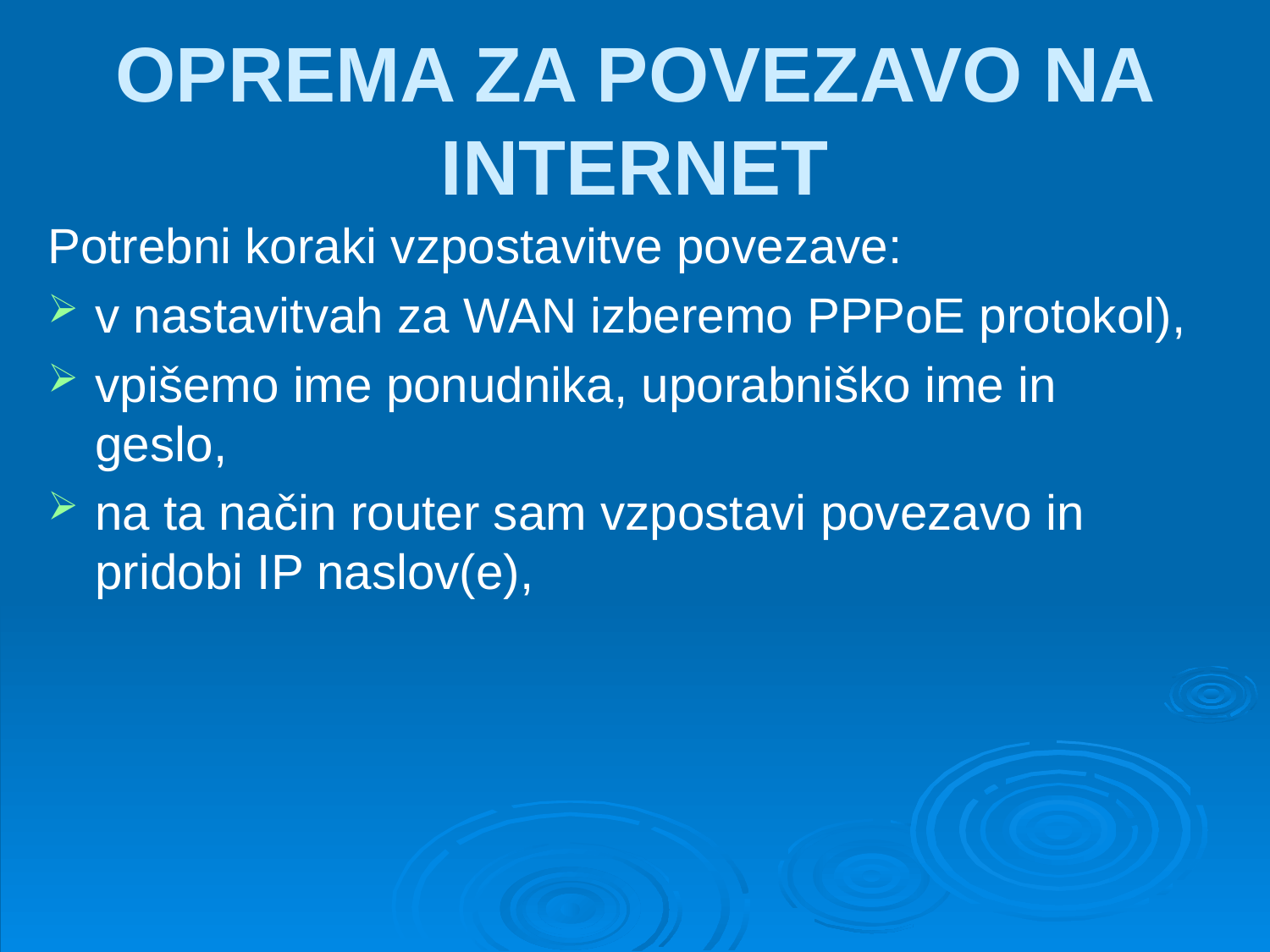

# OPREMA ZA POVEZAVO NA INTERNET
Potrebni koraki vzpostavitve povezave:
v nastavitvah za WAN izberemo PPPoE protokol),
vpišemo ime ponudnika, uporabniško ime in geslo,
na ta način router sam vzpostavi povezavo in pridobi IP naslov(e),